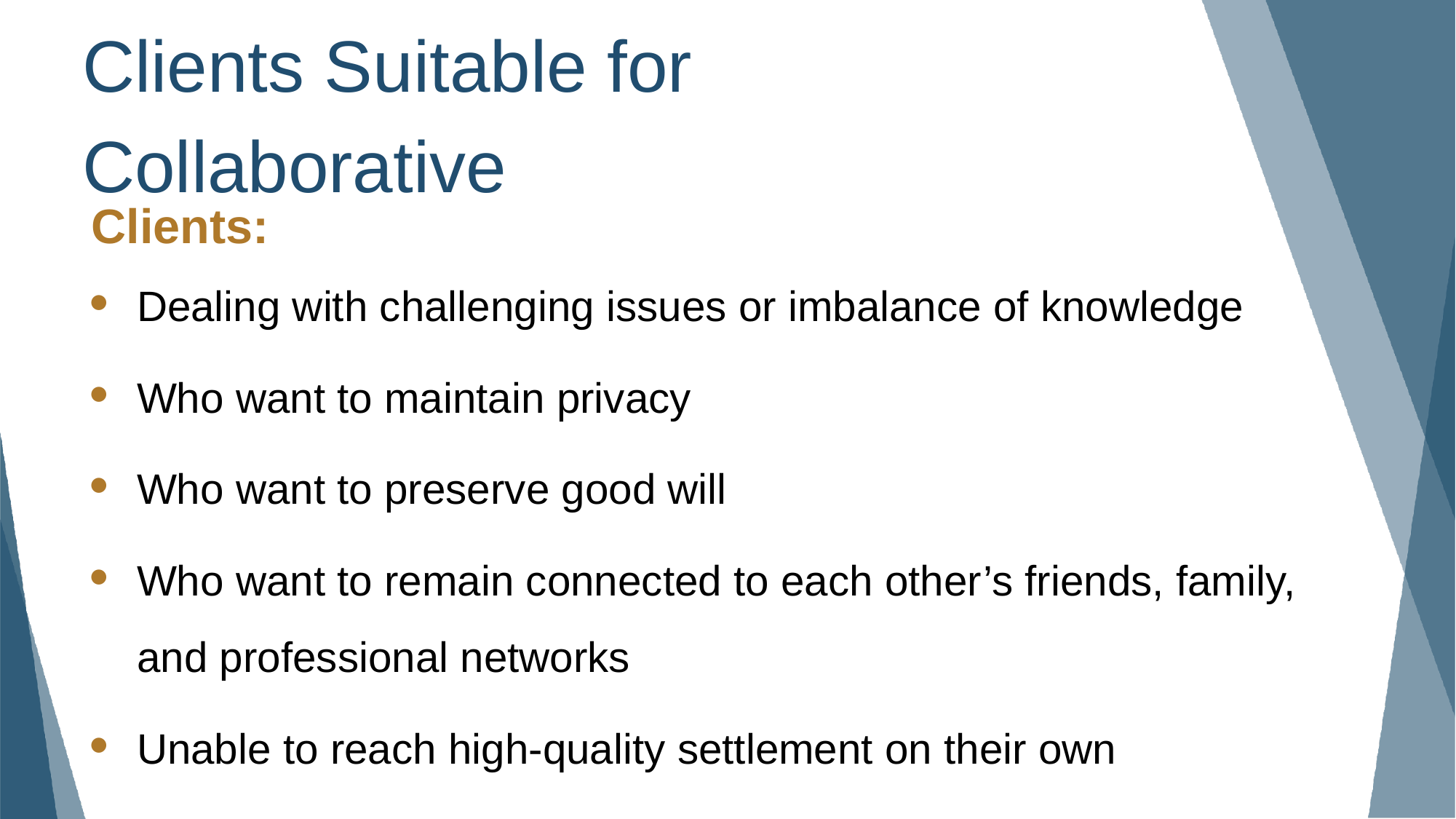

# Clients Suitable for Collaborative
Clients:
Dealing with challenging issues or imbalance of knowledge
Who want to maintain privacy
Who want to preserve good will
Who want to remain connected to each other’s friends, family, and professional networks
Unable to reach high-quality settlement on their own